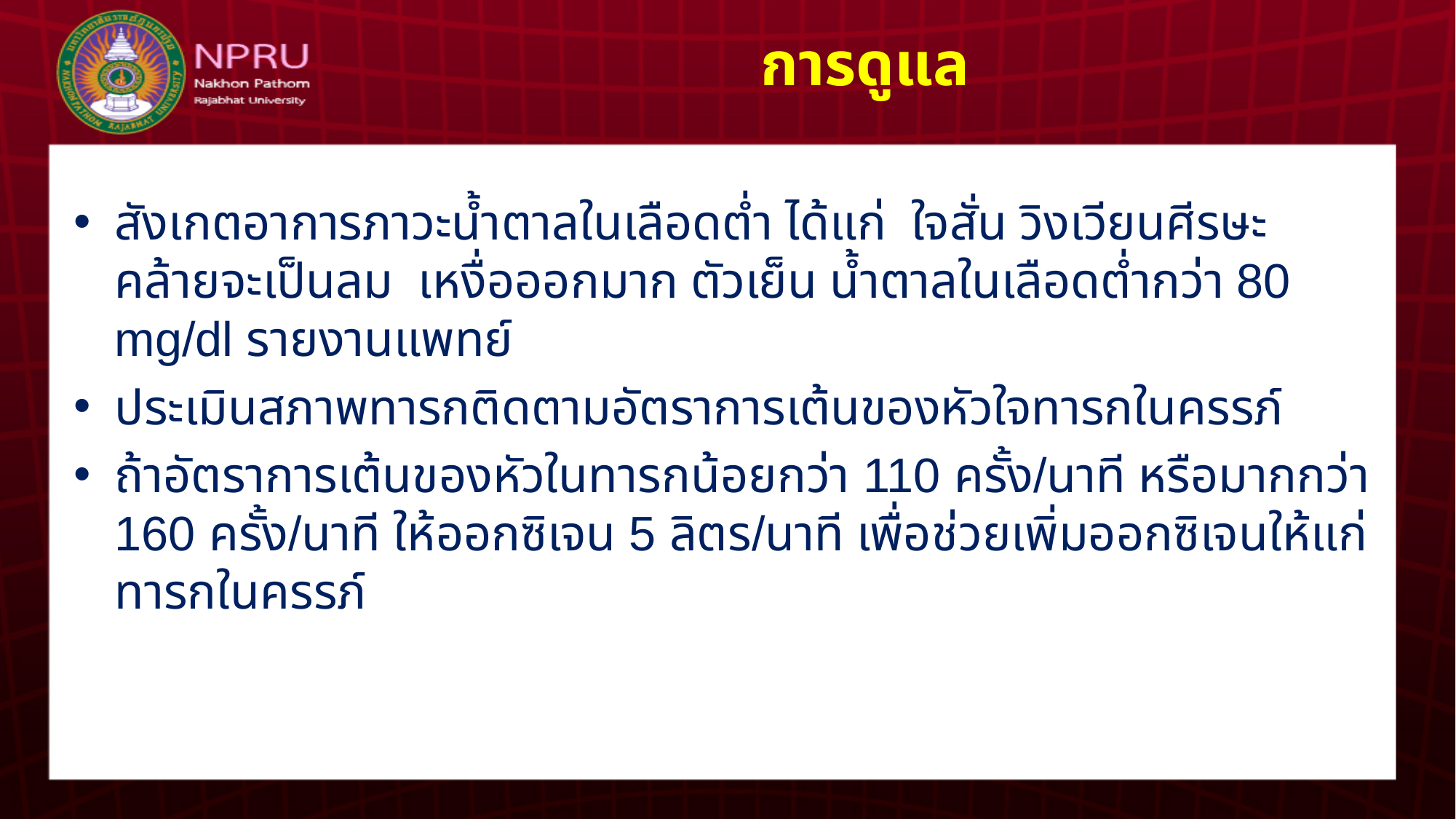

# การดูแล
สังเกตอาการภาวะน้ำตาลในเลือดต่ำ ได้แก่  ใจสั่น วิงเวียนศีรษะ คล้ายจะเป็นลม  เหงื่อออกมาก ตัวเย็น น้ำตาลในเลือดต่ำกว่า 80 mg/dl รายงานแพทย์
ประเมินสภาพทารกติดตามอัตราการเต้นของหัวใจทารกในครรภ์
ถ้าอัตราการเต้นของหัวในทารกน้อยกว่า 110 ครั้ง/นาที หรือมากกว่า 160 ครั้ง/นาที ให้ออกซิเจน 5 ลิตร/นาที เพื่อช่วยเพิ่มออกซิเจนให้แก่ทารกในครรภ์